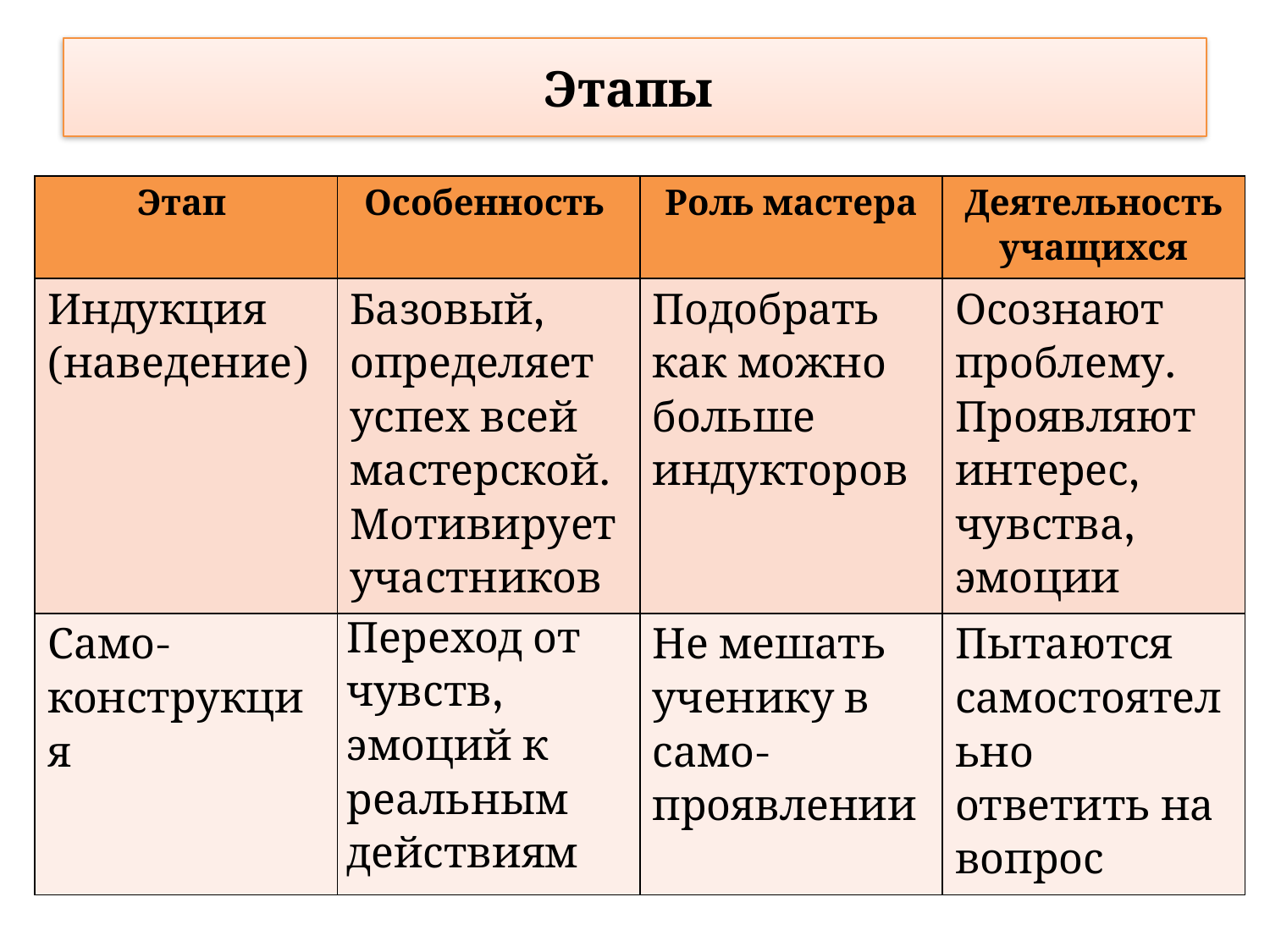

# Этапы
| Этап | Особенность | Роль мастера | Деятельность учащихся |
| --- | --- | --- | --- |
| Индукция (наведение) | Базовый, определяет успех всей мастерской. Мотивирует участников | Подобрать как можно больше индукторов | Осознают проблему. Проявляют интерес, чувства, эмоции |
| Само-конструкция | Переход от чувств, эмоций к реальным действиям | Не мешать ученику в само-проявлении | Пытаются самостоятельно ответить на вопрос |